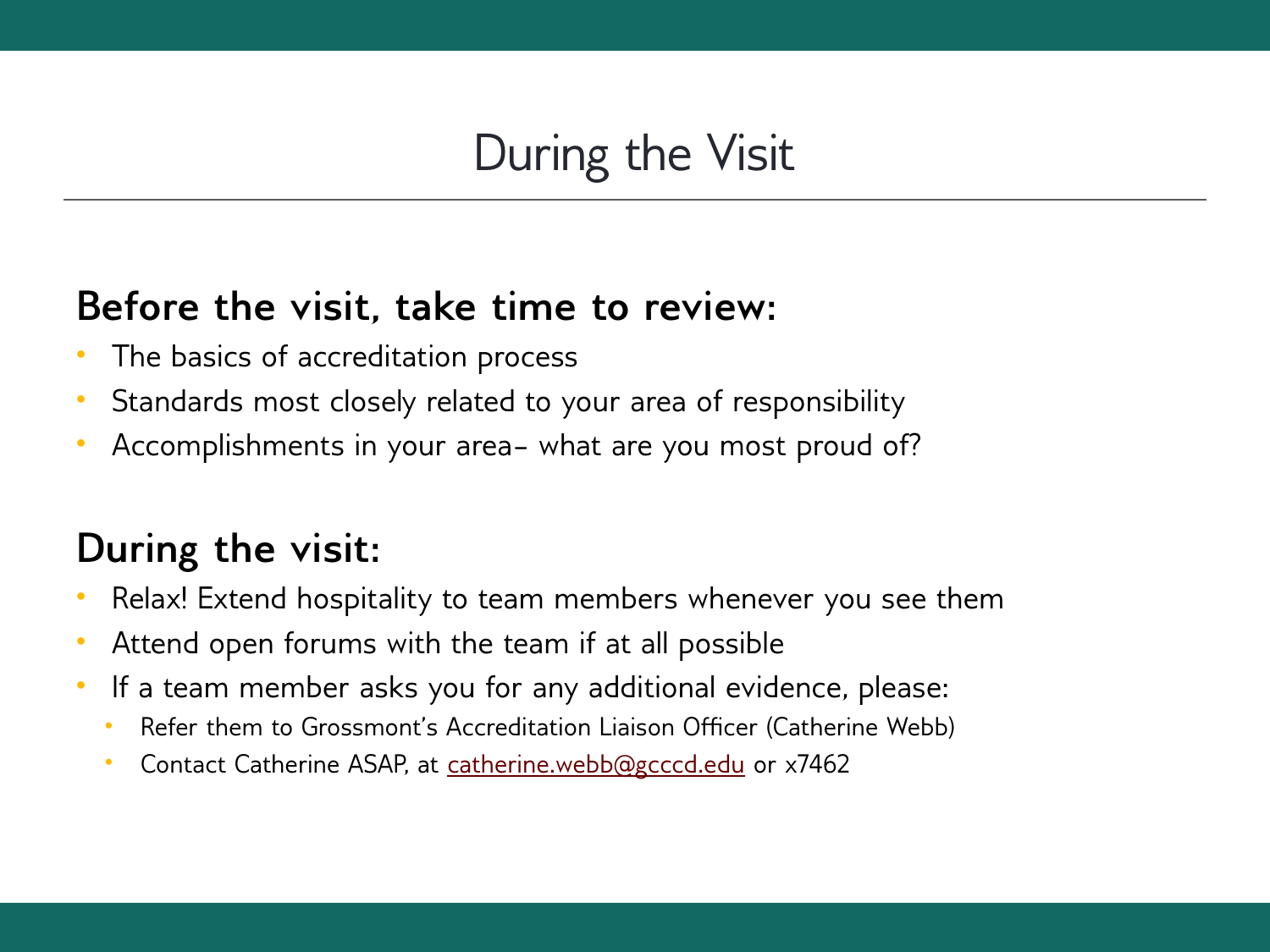

# During the Visit

Before the visit, take time to review:
The basics of accreditation process
Standards most closely related to your area of responsibility
Accomplishments in your area– what are you most proud of?

During the visit:
Relax! Extend hospitality to team members whenever you see them
Attend open forums with the team if at all possible
If a team member asks you for any additional evidence, please:
Refer them to Grossmont’s Accreditation Liaison Officer (Catherine Webb)
Contact Catherine ASAP, at catherine.webb@gcccd.edu or x7462